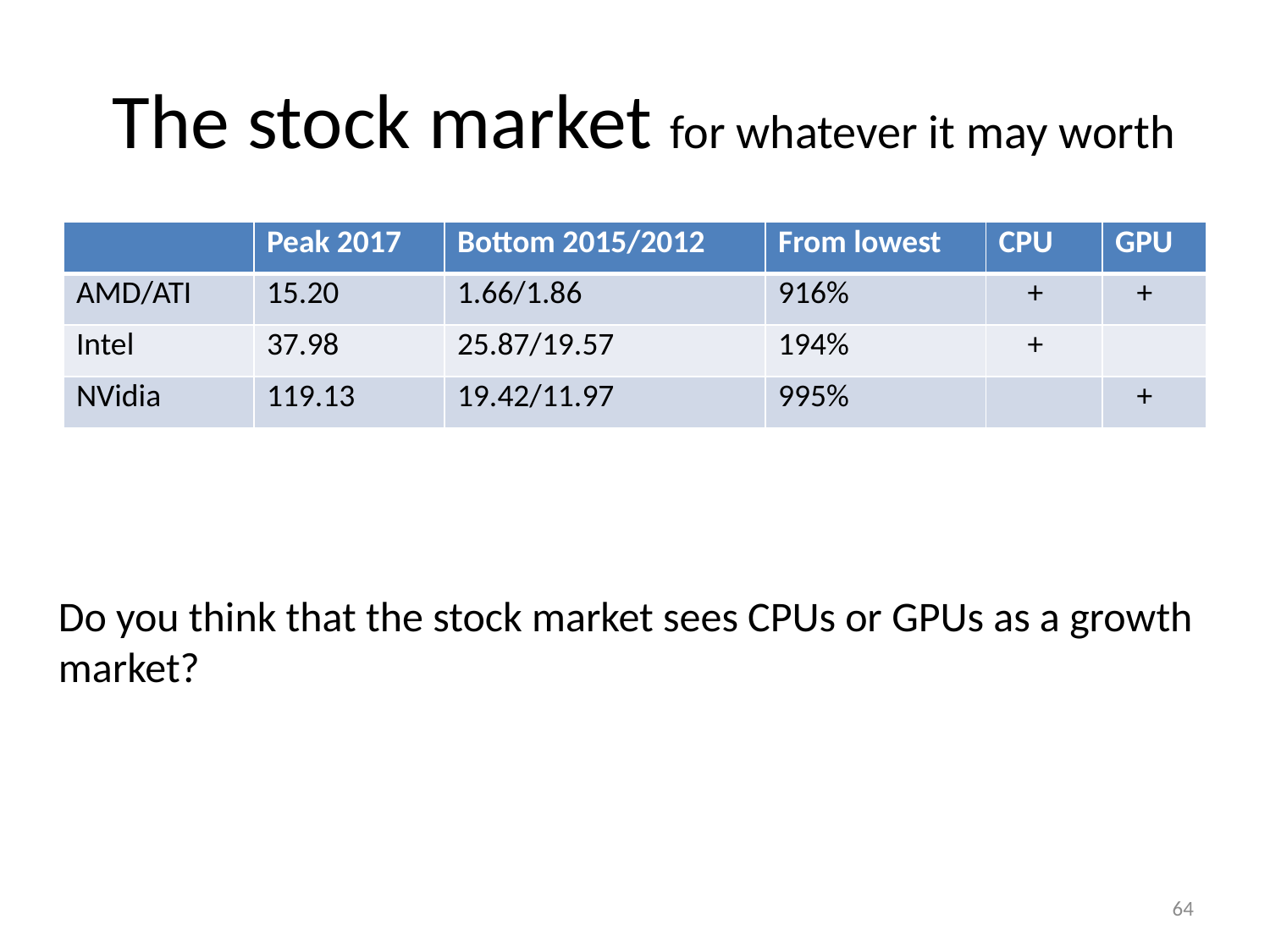

# The stock market for whatever it may worth
|  | Peak 2017 | Bottom 2015/2012 | From lowest | CPU | GPU |
| --- | --- | --- | --- | --- | --- |
| AMD/ATI | 15.20 | 1.66/1.86 | 916% | + | + |
| Intel | 37.98 | 25.87/19.57 | 194% | + |  |
| NVidia | 119.13 | 19.42/11.97 | 995% |  | + |
Do you think that the stock market sees CPUs or GPUs as a growth market?
64